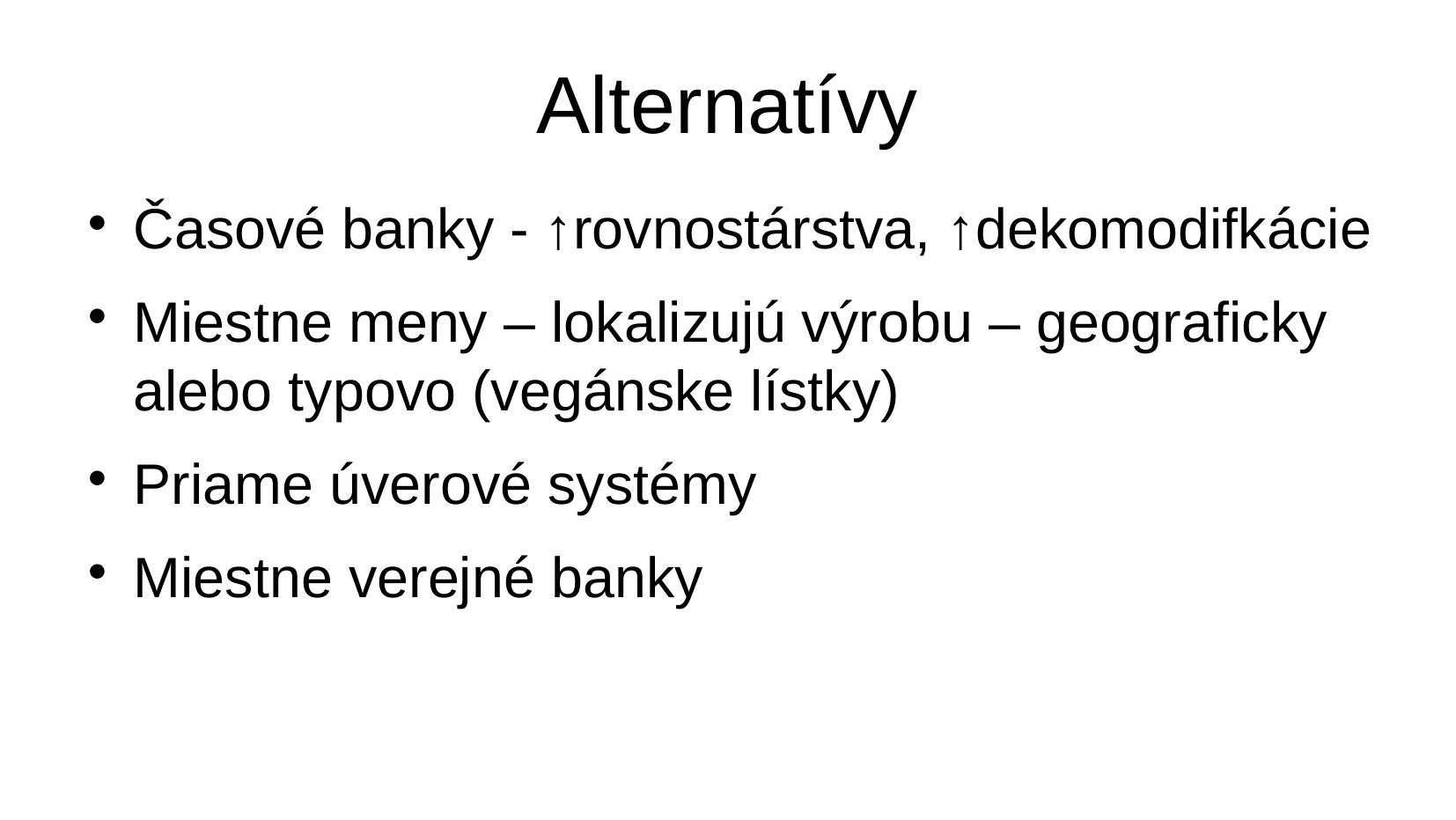

Alternatívy
Časové banky - ↑rovnostárstva, ↑dekomodifkácie
Miestne meny – lokalizujú výrobu – geograficky alebo typovo (vegánske lístky)
Priame úverové systémy
Miestne verejné banky